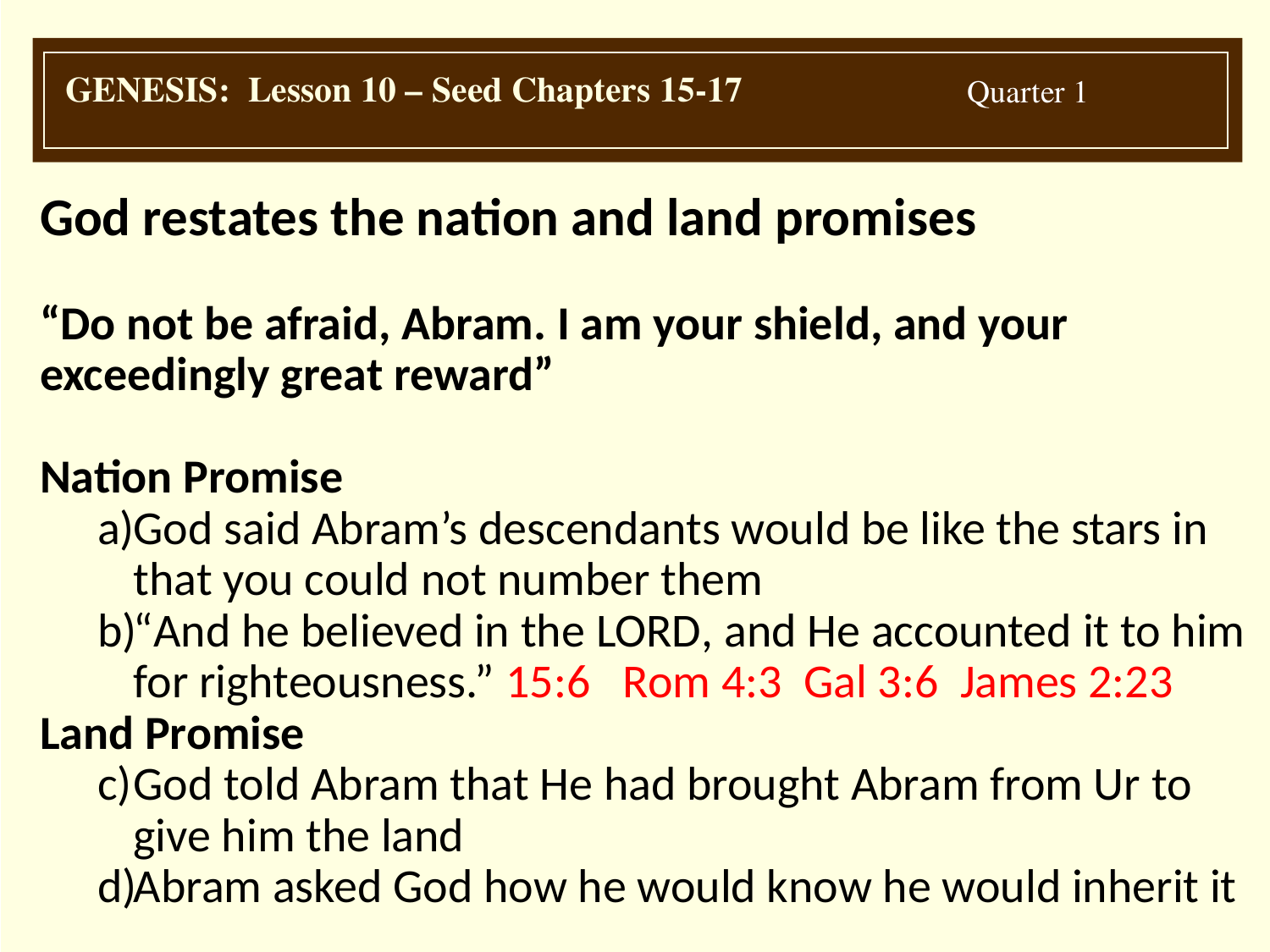

God restates the nation and land promises

“Do not be afraid, Abram. I am your shield, and your exceedingly great reward”

Nation Promise
God said Abram’s descendants would be like the stars in that you could not number them
“And he believed in the Lord, and He accounted it to him for righteousness.” 15:6   Rom 4:3  Gal 3:6  James 2:23
Land Promise
God told Abram that He had brought Abram from Ur to give him the land
Abram asked God how he would know he would inherit it